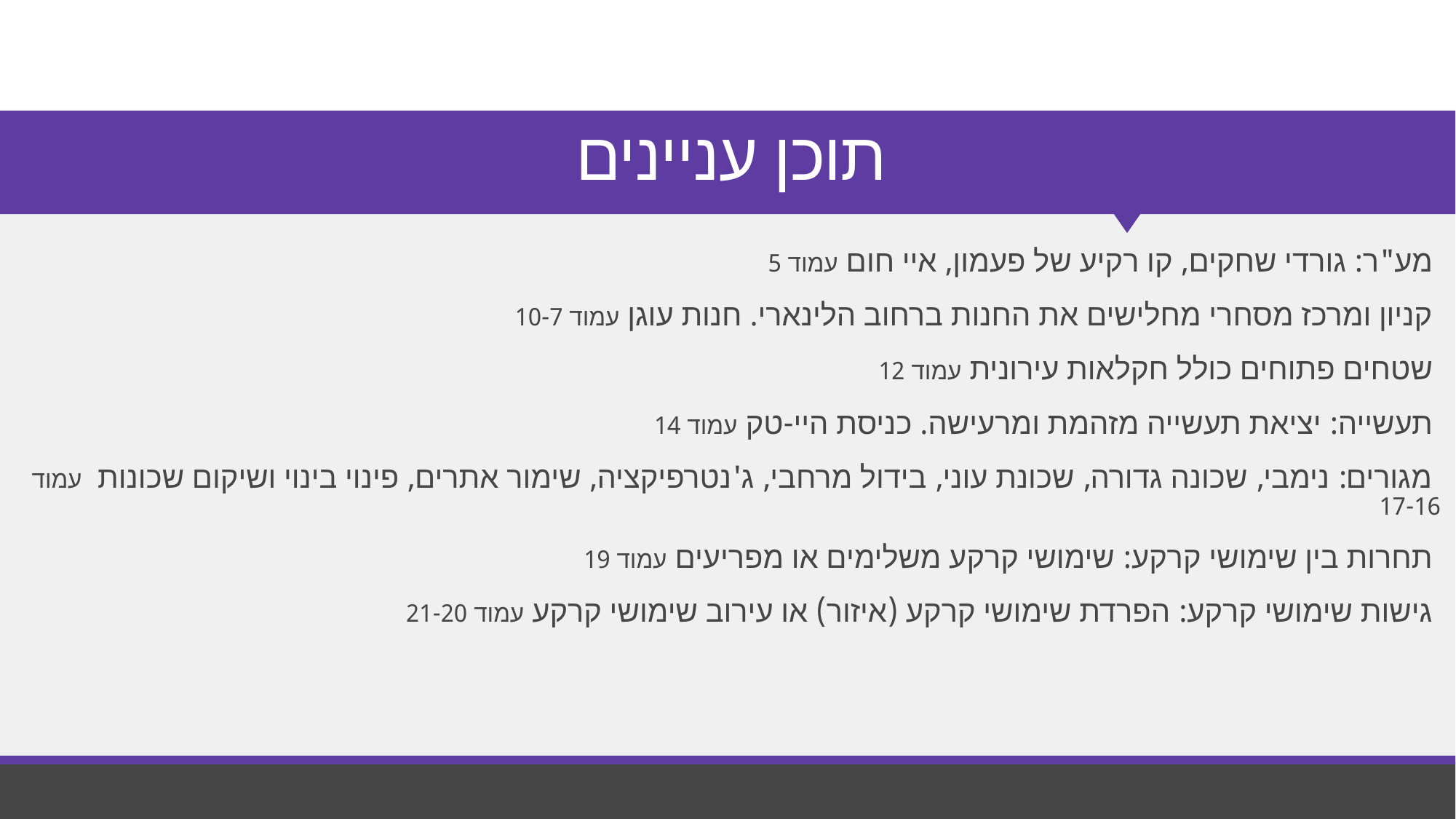

# תוכן עניינים
 מע"ר: גורדי שחקים, קו רקיע של פעמון, איי חום עמוד 5
 קניון ומרכז מסחרי מחלישים את החנות ברחוב הלינארי. חנות עוגן עמוד 10-7
 שטחים פתוחים כולל חקלאות עירונית עמוד 12
 תעשייה: יציאת תעשייה מזהמת ומרעישה. כניסת היי-טק עמוד 14
 מגורים: נימבי, שכונה גדורה, שכונת עוני, בידול מרחבי, ג'נטרפיקציה, שימור אתרים, פינוי בינוי ושיקום שכונות  עמוד 17-16
 תחרות בין שימושי קרקע: שימושי קרקע משלימים או מפריעים עמוד 19
 גישות שימושי קרקע: הפרדת שימושי קרקע (איזור) או עירוב שימושי קרקע עמוד 21-20